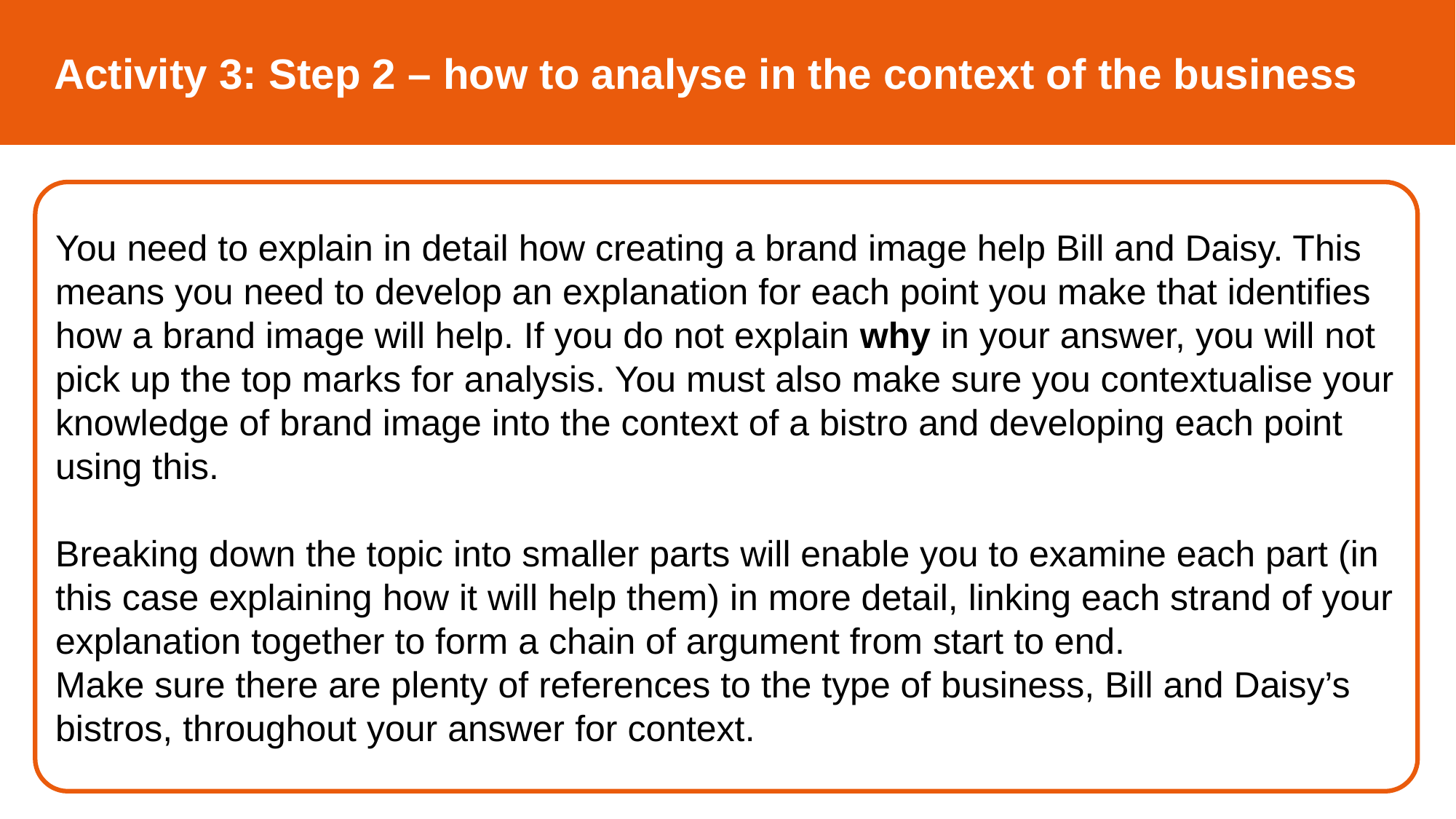

Activity 3: Step 2 – how to analyse in the context of the business
You need to explain in detail how creating a brand image help Bill and Daisy. This means you need to develop an explanation for each point you make that identifies how a brand image will help. If you do not explain why in your answer, you will not pick up the top marks for analysis. You must also make sure you contextualise your knowledge of brand image into the context of a bistro and developing each point using this.

Breaking down the topic into smaller parts will enable you to examine each part (in this case explaining how it will help them) in more detail, linking each strand of your explanation together to form a chain of argument from start to end.
Make sure there are plenty of references to the type of business, Bill and Daisy’s bistros, throughout your answer for context.